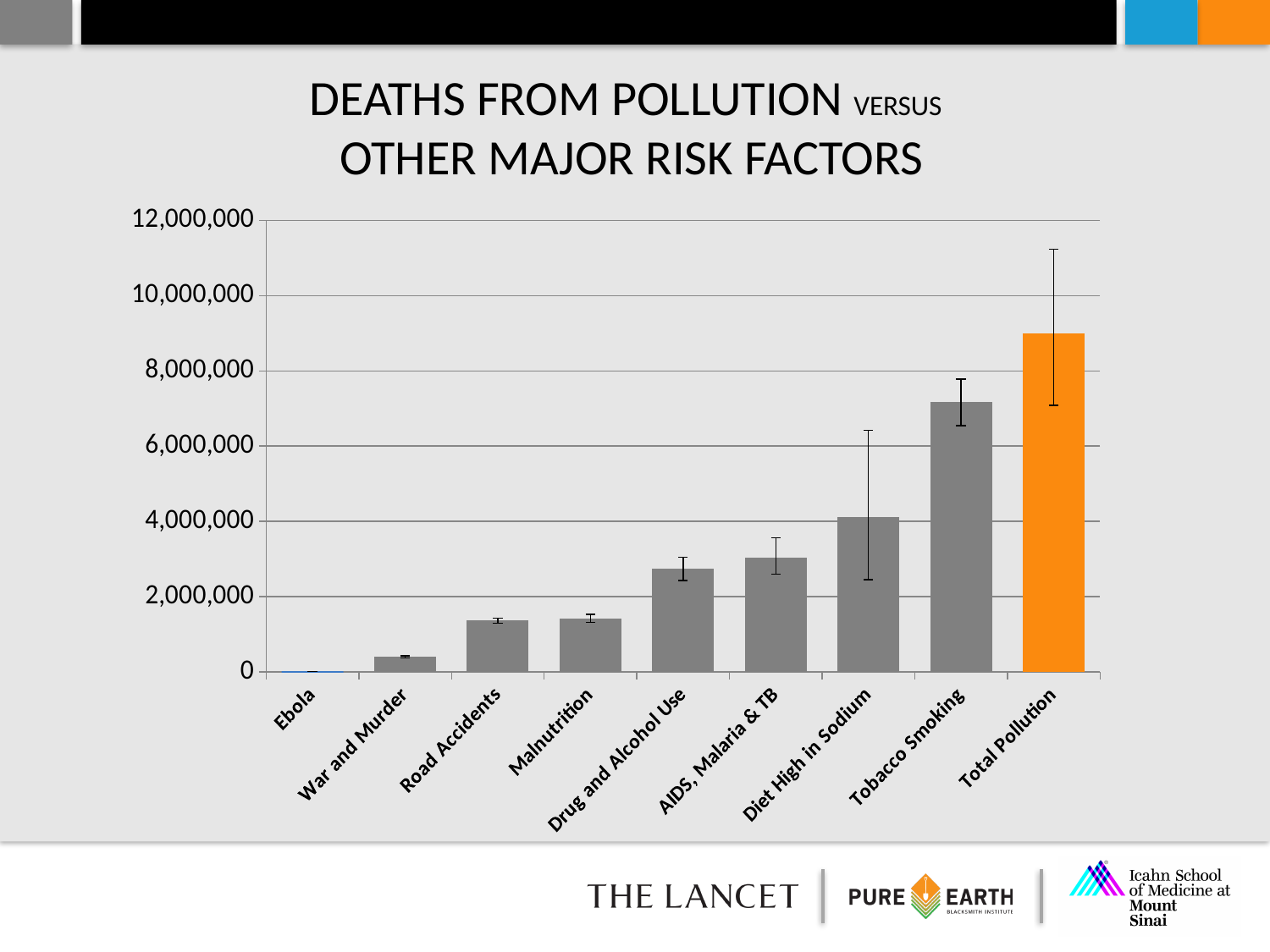

# DEATHS FROM POLLUTION VERSUS OTHER MAJOR RISK FACTORS

### Chart

| Category | Deaths |
|---|---|
| Ebola | 11300.0 |
| War and Murder | 409000.0 |
| Road Accidents | 1362000.0 |
| Malnutrition | 1414000.0 |
| Drug and Alcohol Use | 2750000.0 |
| AIDS, Malaria & TB | 3036000.0 |
| Diet High in Sodium | 4123000.0 |
| Tobacco Smoking | 7165000.0 |
| Total Pollution | 9000000.0 |